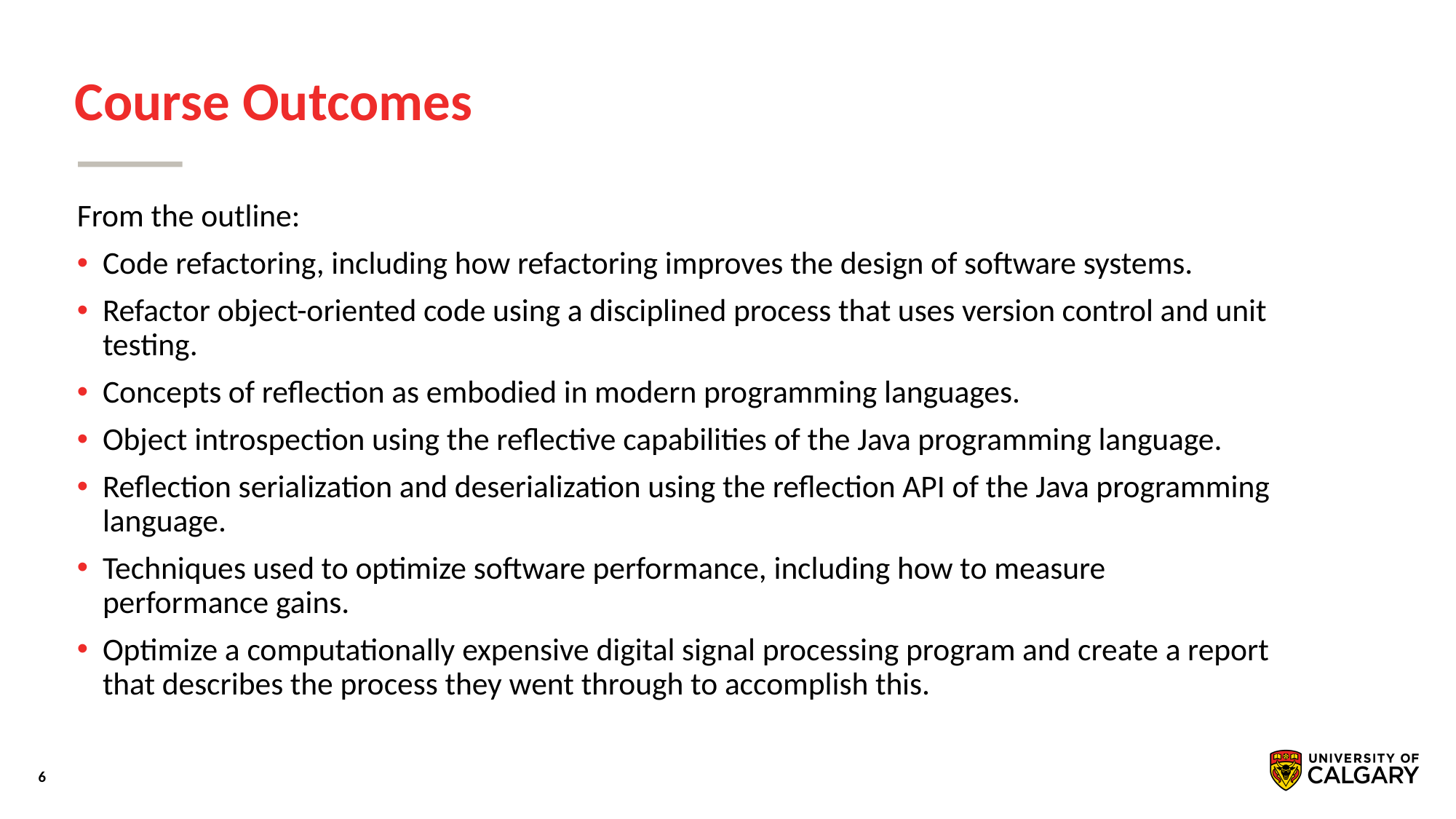

# Course Outcomes
From the outline:
Code refactoring, including how refactoring improves the design of software systems.
Refactor object-oriented code using a disciplined process that uses version control and unit testing.
Concepts of reflection as embodied in modern programming languages.
Object introspection using the reflective capabilities of the Java programming language.
Reflection serialization and deserialization using the reflection API of the Java programming language.
Techniques used to optimize software performance, including how to measure performance gains.
Optimize a computationally expensive digital signal processing program and create a report that describes the process they went through to accomplish this.